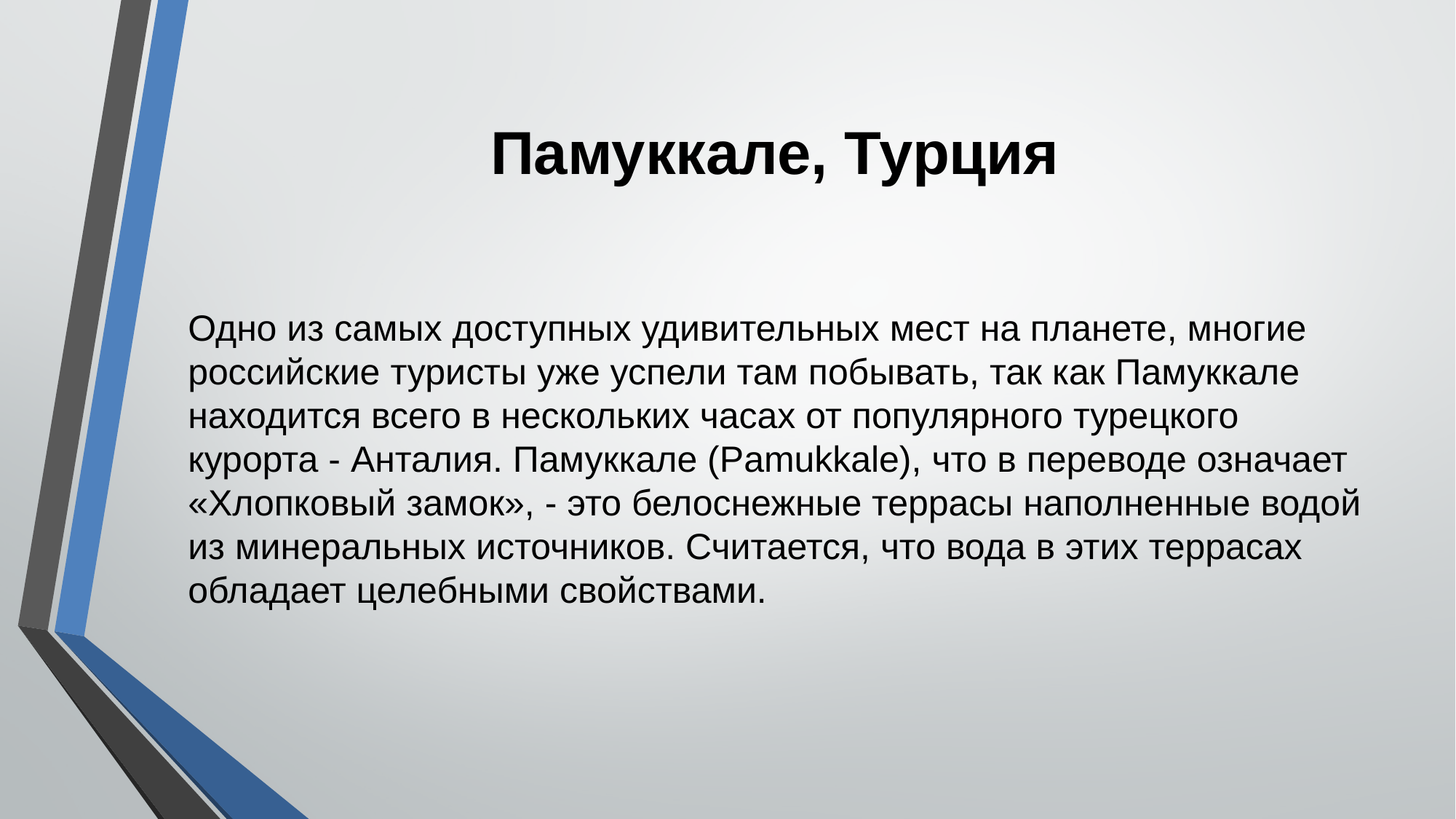

Памуккале, Турция
Одно из самых доступных удивительных мест на планете, многие российские туристы уже успели там побывать, так как Памуккале находится всего в нескольких часах от популярного турецкого курорта - Анталия. Памуккале (Pamukkale), что в переводе означает «Хлопковый замок», - это белоснежные террасы наполненные водой из минеральных источников. Считается, что вода в этих террасах обладает целебными свойствами.